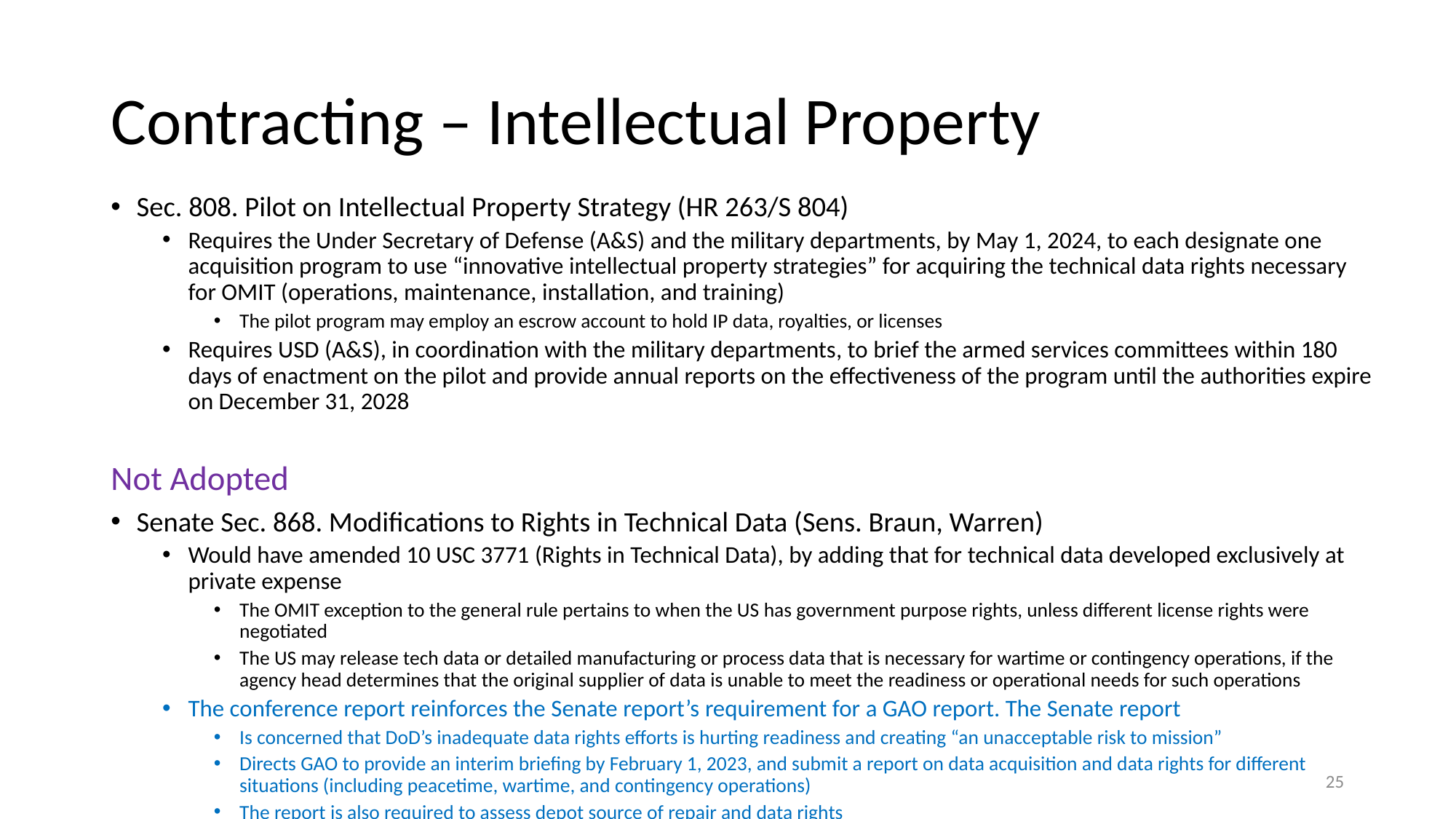

# Contracting – Intellectual Property
Sec. 808. Pilot on Intellectual Property Strategy (HR 263/S 804)
Requires the Under Secretary of Defense (A&S) and the military departments, by May 1, 2024, to each designate one acquisition program to use “innovative intellectual property strategies” for acquiring the technical data rights necessary for OMIT (operations, maintenance, installation, and training)
The pilot program may employ an escrow account to hold IP data, royalties, or licenses
Requires USD (A&S), in coordination with the military departments, to brief the armed services committees within 180 days of enactment on the pilot and provide annual reports on the effectiveness of the program until the authorities expire on December 31, 2028

Not Adopted
Senate Sec. 868. Modifications to Rights in Technical Data (Sens. Braun, Warren)
Would have amended 10 USC 3771 (Rights in Technical Data), by adding that for technical data developed exclusively at private expense
The OMIT exception to the general rule pertains to when the US has government purpose rights, unless different license rights were negotiated
The US may release tech data or detailed manufacturing or process data that is necessary for wartime or contingency operations, if the agency head determines that the original supplier of data is unable to meet the readiness or operational needs for such operations
The conference report reinforces the Senate report’s requirement for a GAO report. The Senate report
Is concerned that DoD’s inadequate data rights efforts is hurting readiness and creating “an unacceptable risk to mission”
Directs GAO to provide an interim briefing by February 1, 2023, and submit a report on data acquisition and data rights for different situations (including peacetime, wartime, and contingency operations)
The report is also required to assess depot source of repair and data rights
25